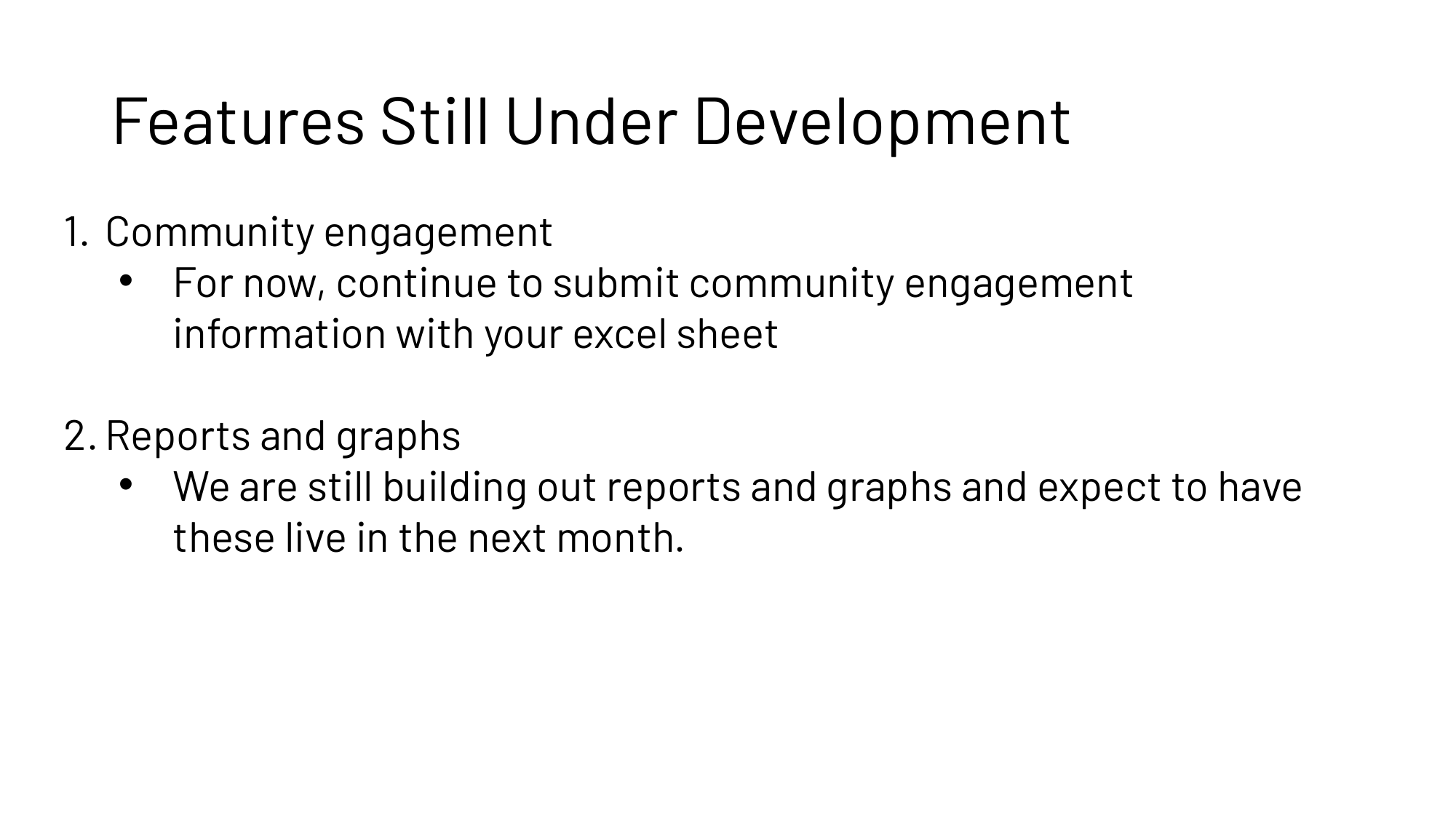

# Features Still Under Development
Community engagement
For now, continue to submit community engagement information with your excel sheet

Reports and graphs
We are still building out reports and graphs and expect to have these live in the next month.